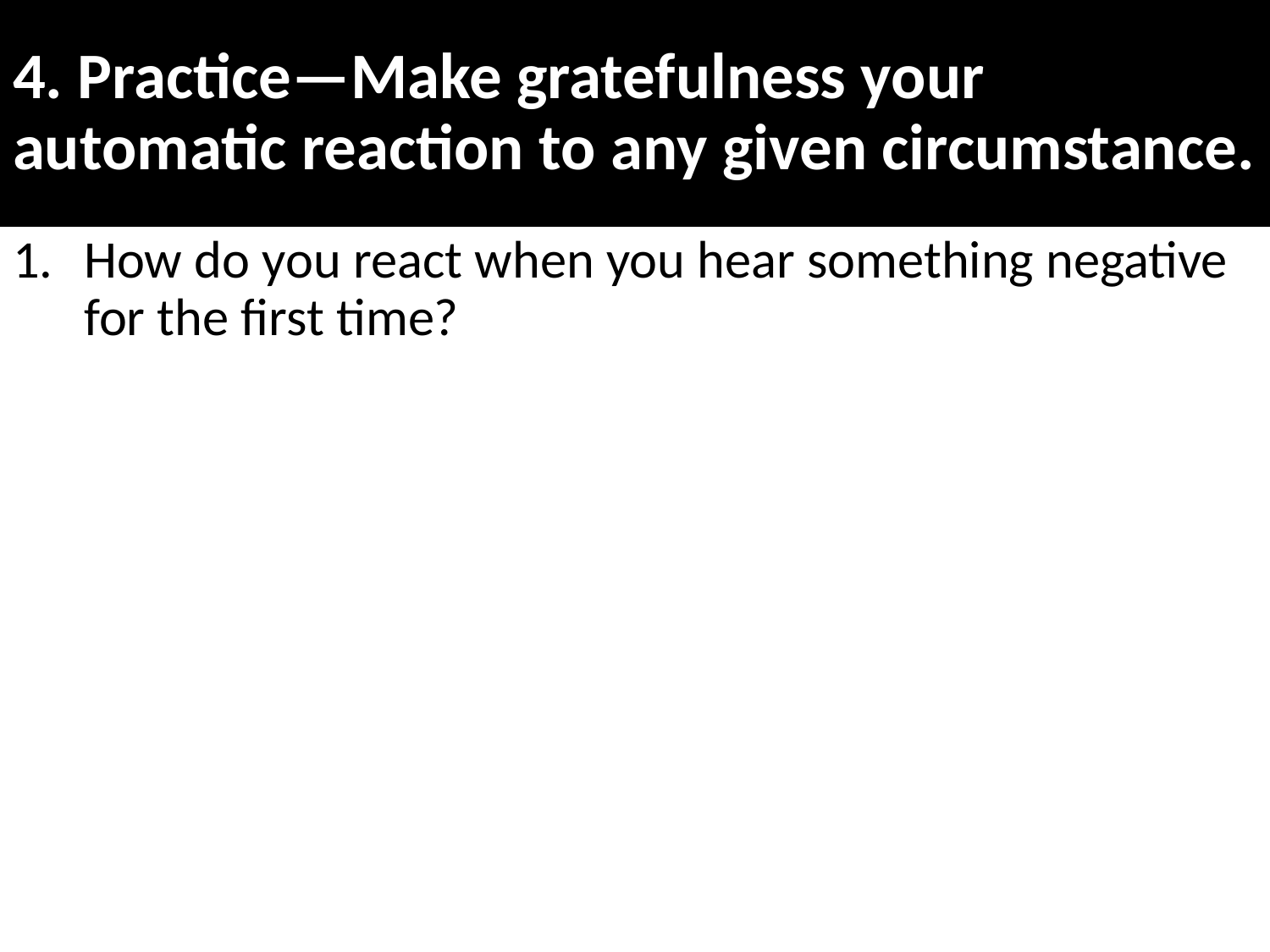

# 4. Practice—Make gratefulness your automatic reaction to any given circumstance.
How do you react when you hear something negative for the first time?
Ask yourself:
“What can I be grateful for in this circumstance?”